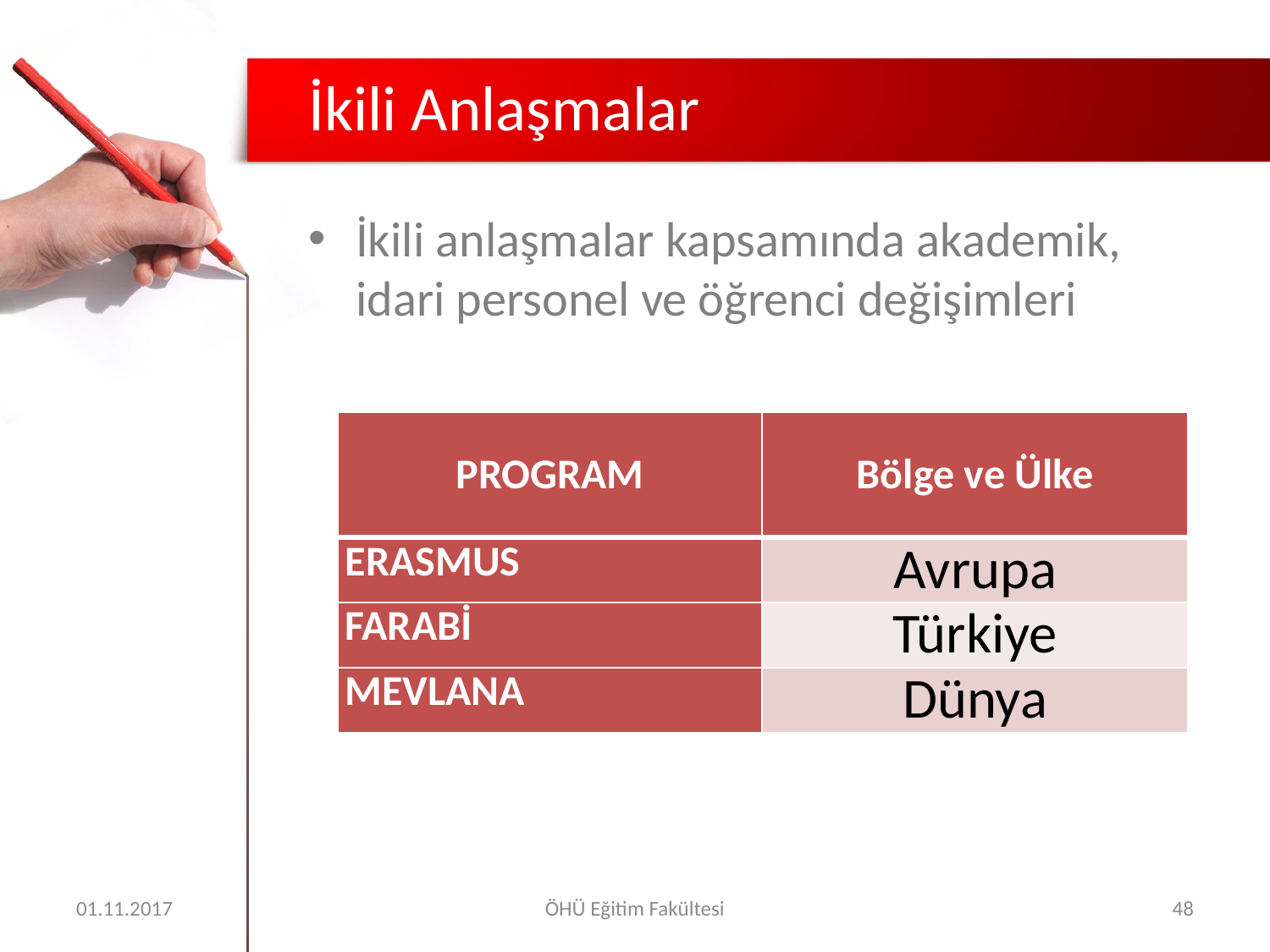

# İkili Anlaşmalar
İkili anlaşmalar kapsamında akademik, idari personel ve öğrenci değişimleri

| PROGRAM | Bölge ve Ülke |
| --- | --- |
| ERASMUS | Avrupa |
| FARABİ | Türkiye |
| MEVLANA | Dünya |
01.11.2017
ÖHÜ Eğitim Fakültesi
48